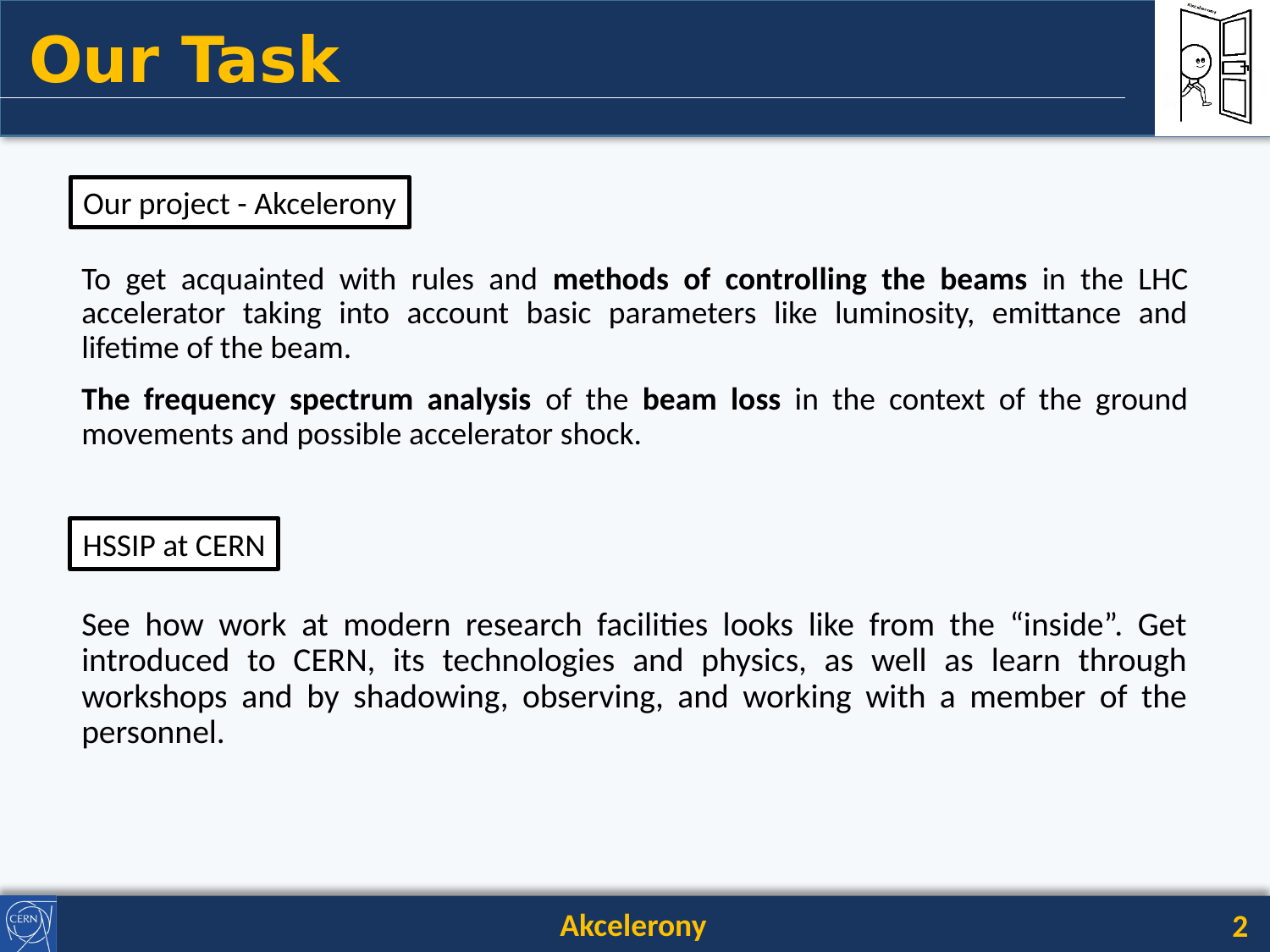

Our project - Akcelerony
To get acquainted with rules and methods of controlling the beams in the LHC accelerator taking into account basic parameters like luminosity, emittance and lifetime of the beam.
The frequency spectrum analysis of the beam loss in the context of the ground movements and possible accelerator shock.
HSSIP at CERN
See how work at modern research facilities looks like from the “inside”. Get introduced to CERN, its technologies and physics, as well as learn through workshops and by shadowing, observing, and working with a member of the personnel.

2